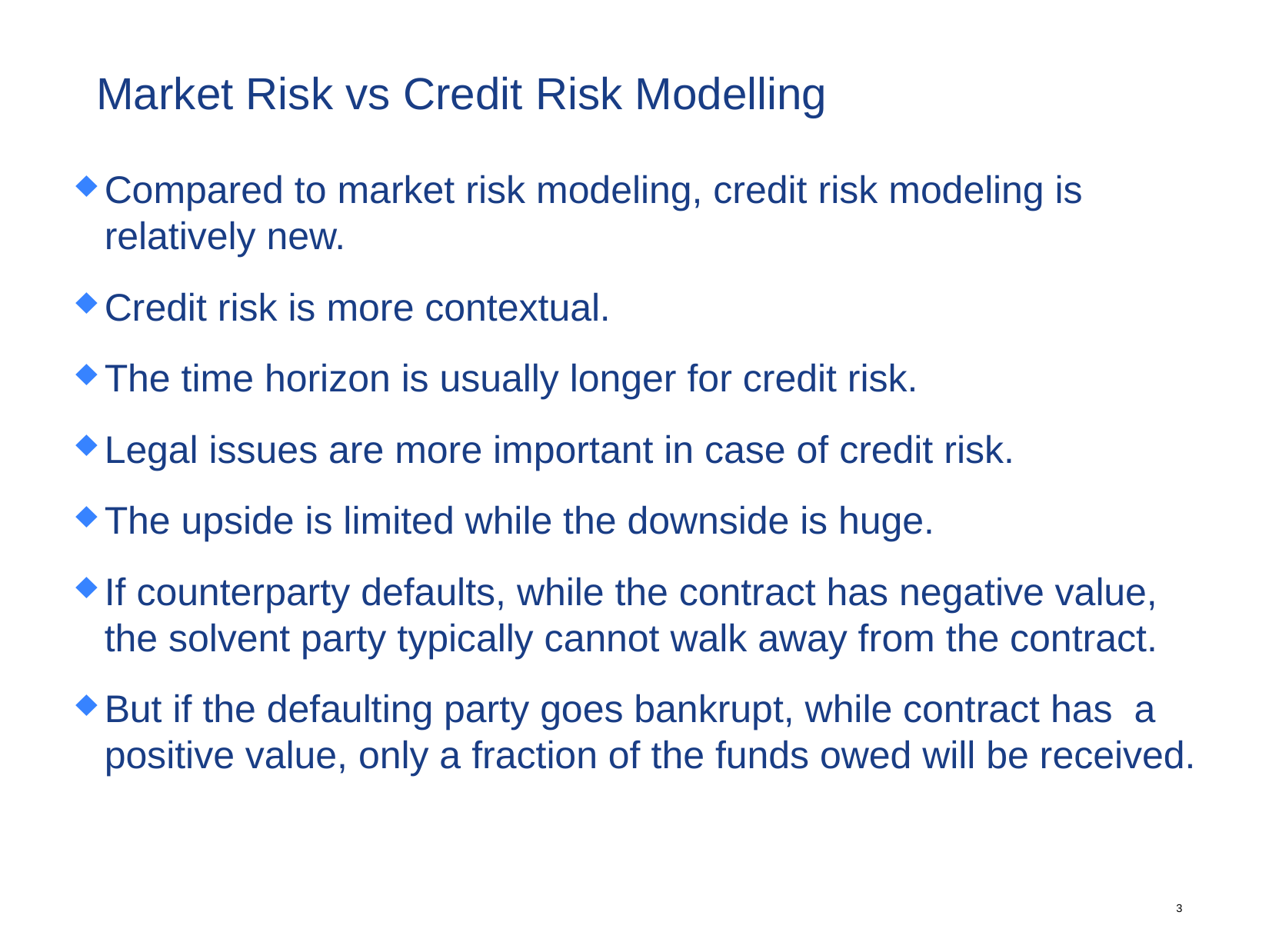

# Market Risk vs Credit Risk Modelling
Compared to market risk modeling, credit risk modeling is relatively new.
Credit risk is more contextual.
The time horizon is usually longer for credit risk.
Legal issues are more important in case of credit risk.
The upside is limited while the downside is huge.
If counterparty defaults, while the contract has negative value, the solvent party typically cannot walk away from the contract.
But if the defaulting party goes bankrupt, while contract has  a positive value, only a fraction of the funds owed will be received.

3